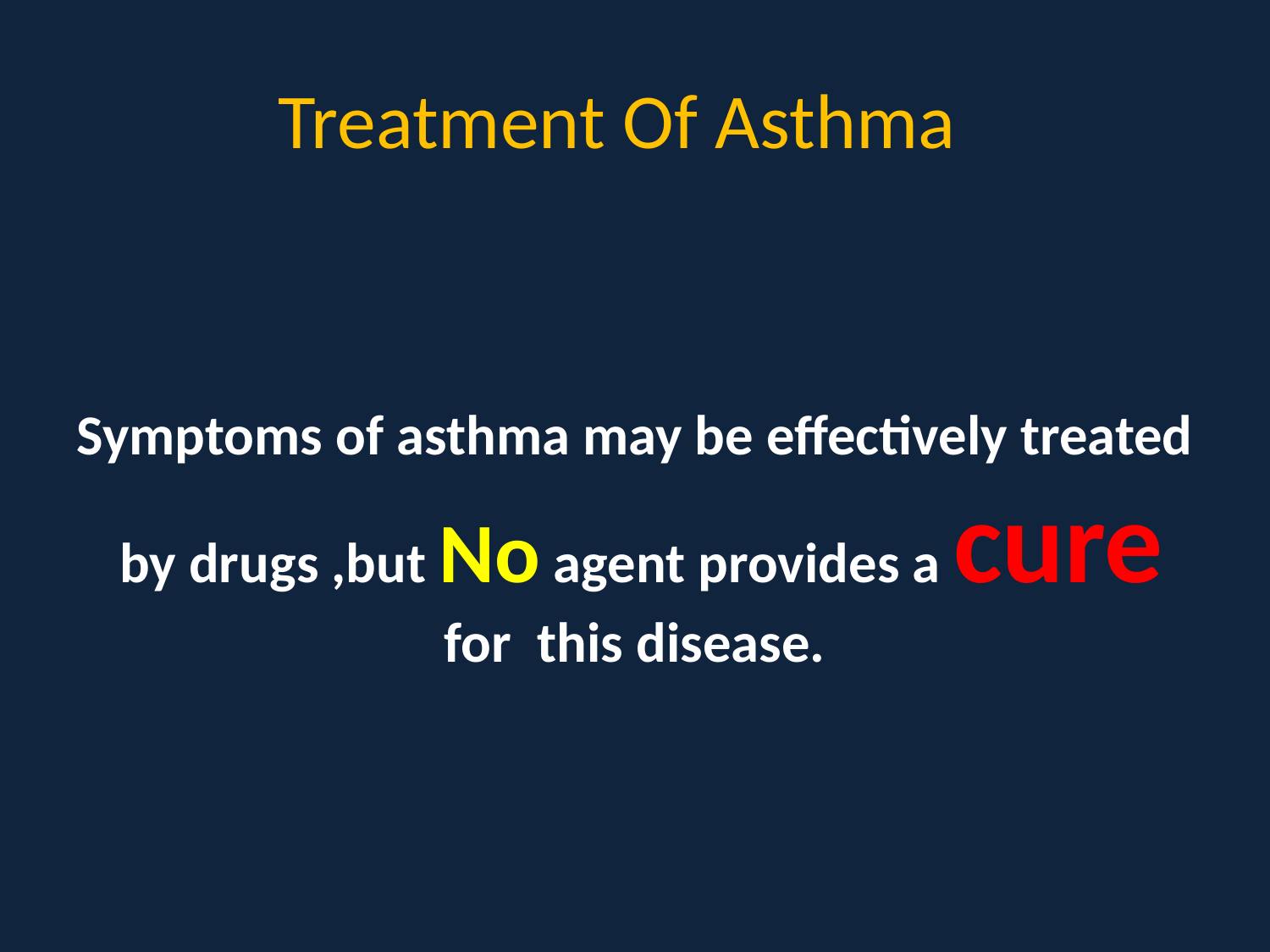

# Treatment Of Asthma

Symptoms of asthma may be effectively treated  by drugs ,but No agent provides a cure for  this disease.